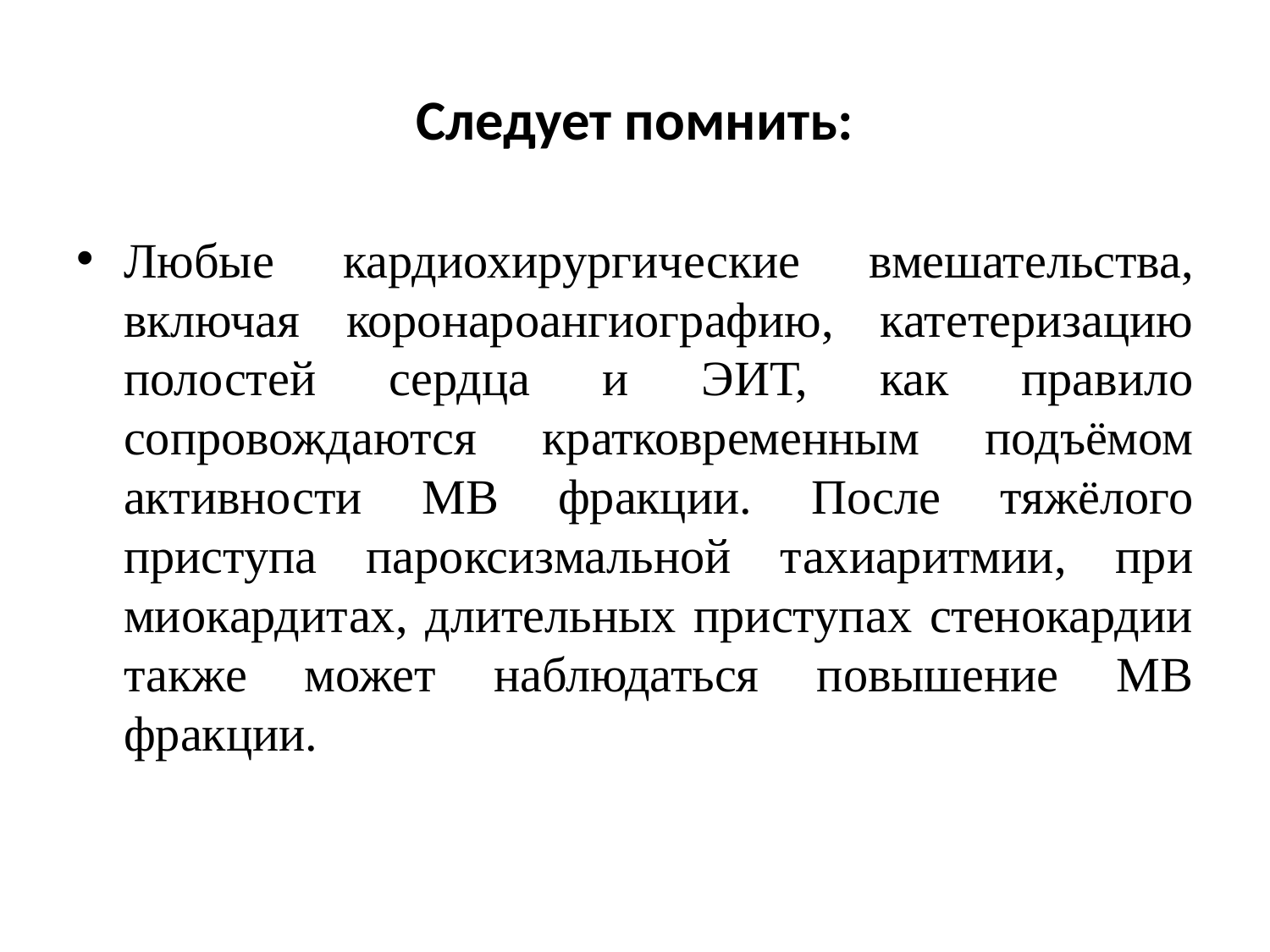

# Следует помнить:
Любые кардиохирургические вмешательства, включая коронароангиографию, катетеризацию полостей сердца и ЭИТ, как правило сопровождаются кратковременным подъёмом активности МВ фракции. После тяжёлого приступа пароксизмальной тахиаритмии, при миокардитах, длительных приступах стенокардии также может наблюдаться повышение МВ фракции.